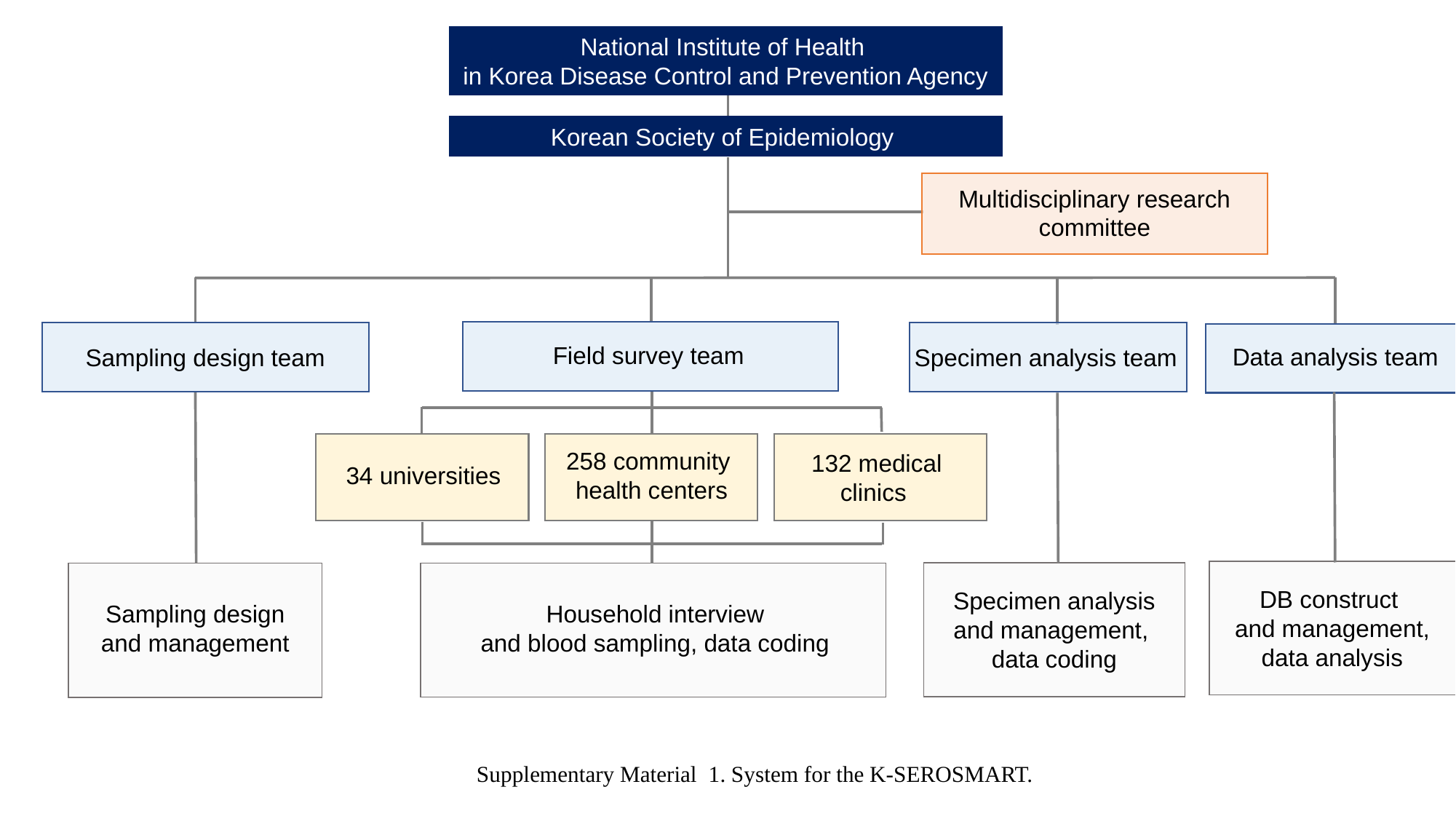

National Institute of Health
in Korea Disease Control and Prevention Agency
Korean Society of Epidemiology

Multidisciplinary research committee

Field survey team
Data analysis team
Specimen analysis team
Sampling design team

258 community  health centers
132 medical clinics
34 universities

DB construct
and management, data analysis
Specimen analysis and management,
data coding
Sampling design
and management
Household interview
and blood sampling, data coding
Supplementary Material  1. System for the K-SEROSMART.